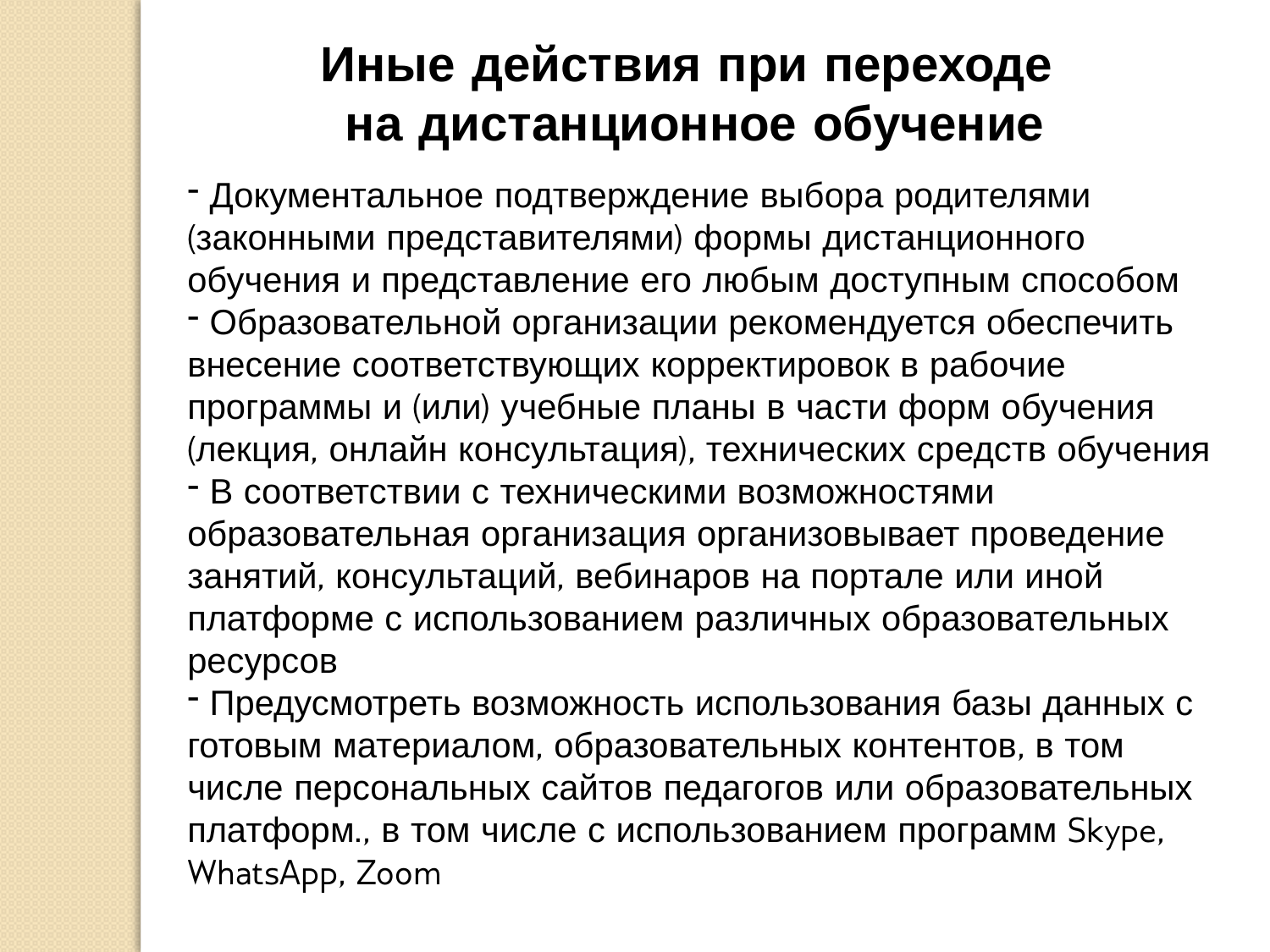

Иные действия при переходе
на дистанционное обучение
 Документальное подтверждение выбора родителями (законными представителями) формы дистанционного обучения и представление его любым доступным способом
 Образовательной организации рекомендуется обеспечить внесение соответствующих корректировок в рабочие программы и (или) учебные планы в части форм обучения (лекция, онлайн консультация), технических средств обучения
 В соответствии с техническими возможностями образовательная организация организовывает проведение занятий, консультаций, вебинаров на портале или иной платформе с использованием различных образовательных ресурсов
 Предусмотреть возможность использования базы данных с готовым материалом, образовательных контентов, в том числе персональных сайтов педагогов или образовательных платформ., в том числе с использованием программ Skype, WhatsApp, Zoom